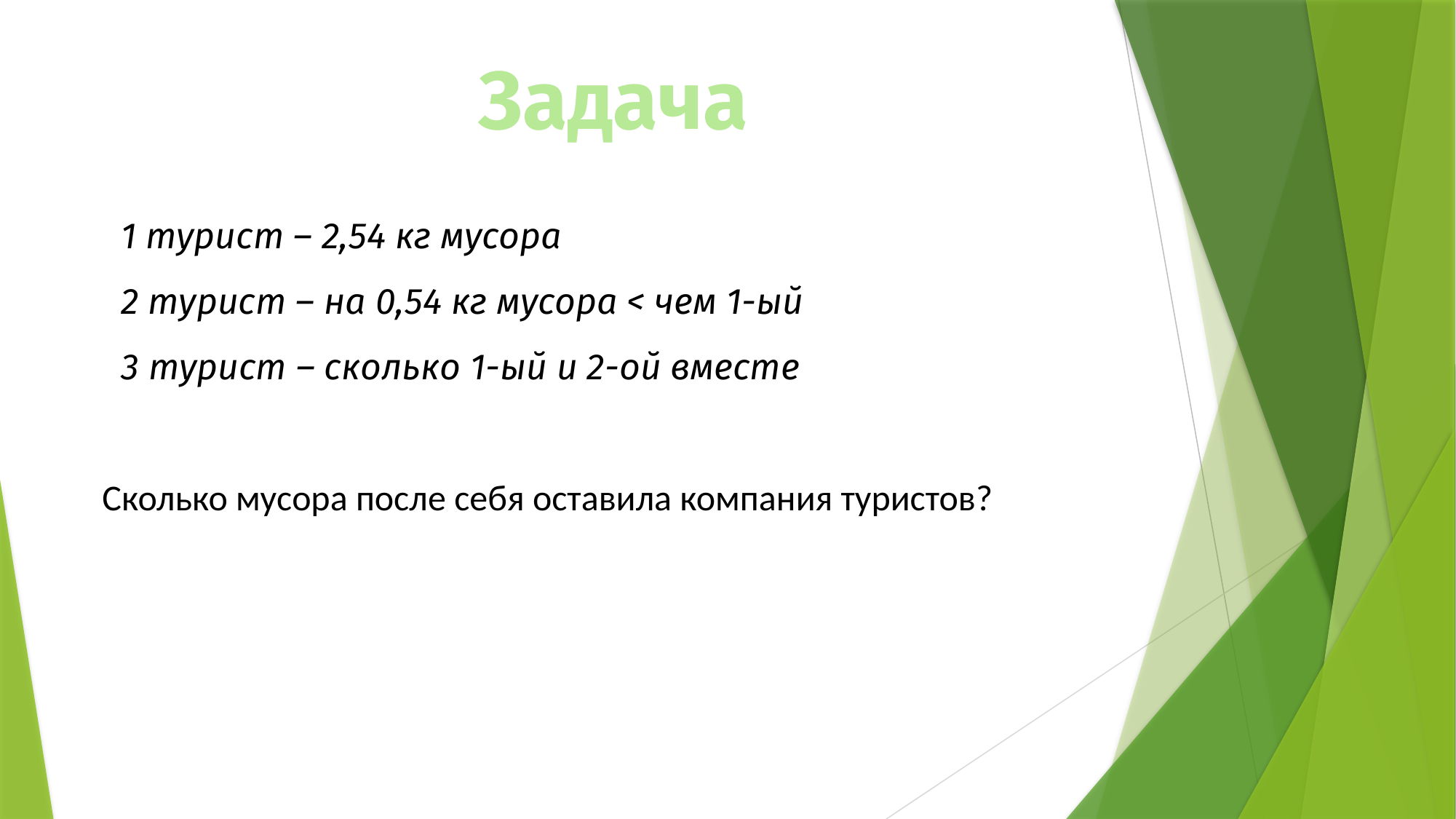

Задача
  1 турист – 2,54 кг мусора
  2 турист – на 0,54 кг мусора < чем 1-ый
  3 турист – сколько 1-ый и 2-ой вместе

Сколько мусора после себя оставила компания туристов?